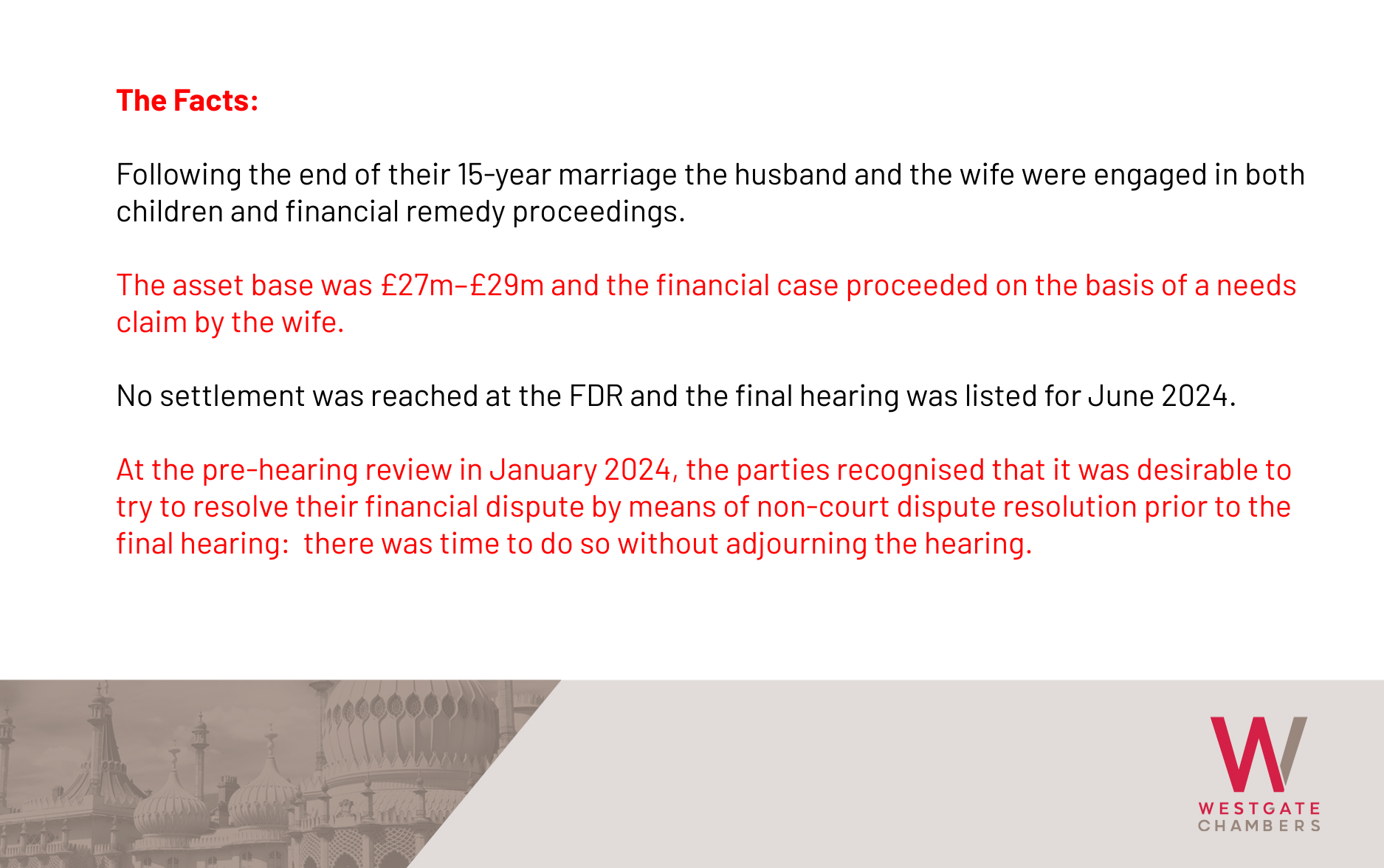

The Facts:

Following the end of their 15-year marriage the husband and the wife were engaged in both children and financial remedy proceedings.

The asset base was £27m–£29m and the financial case proceeded on the basis of a needs claim by the wife.

No settlement was reached at the FDR and the final hearing was listed for June 2024.

At the pre-hearing review in January 2024, the parties recognised that it was desirable to try to resolve their financial dispute by means of non-court dispute resolution prior to the final hearing:  there was time to do so without adjourning the hearing.